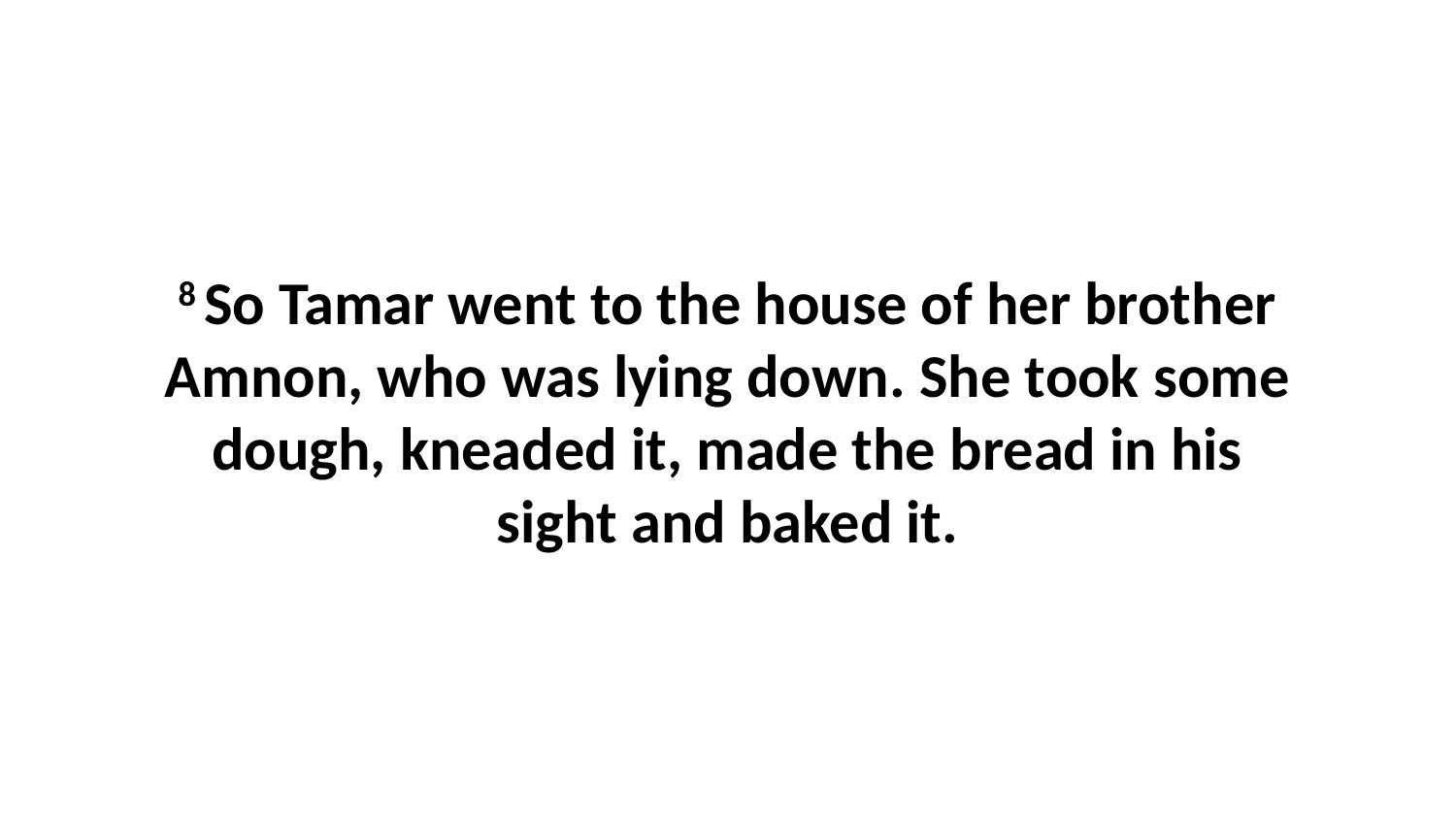

8 So Tamar went to the house of her brother Amnon, who was lying down. She took some dough, kneaded it, made the bread in his sight and baked it.